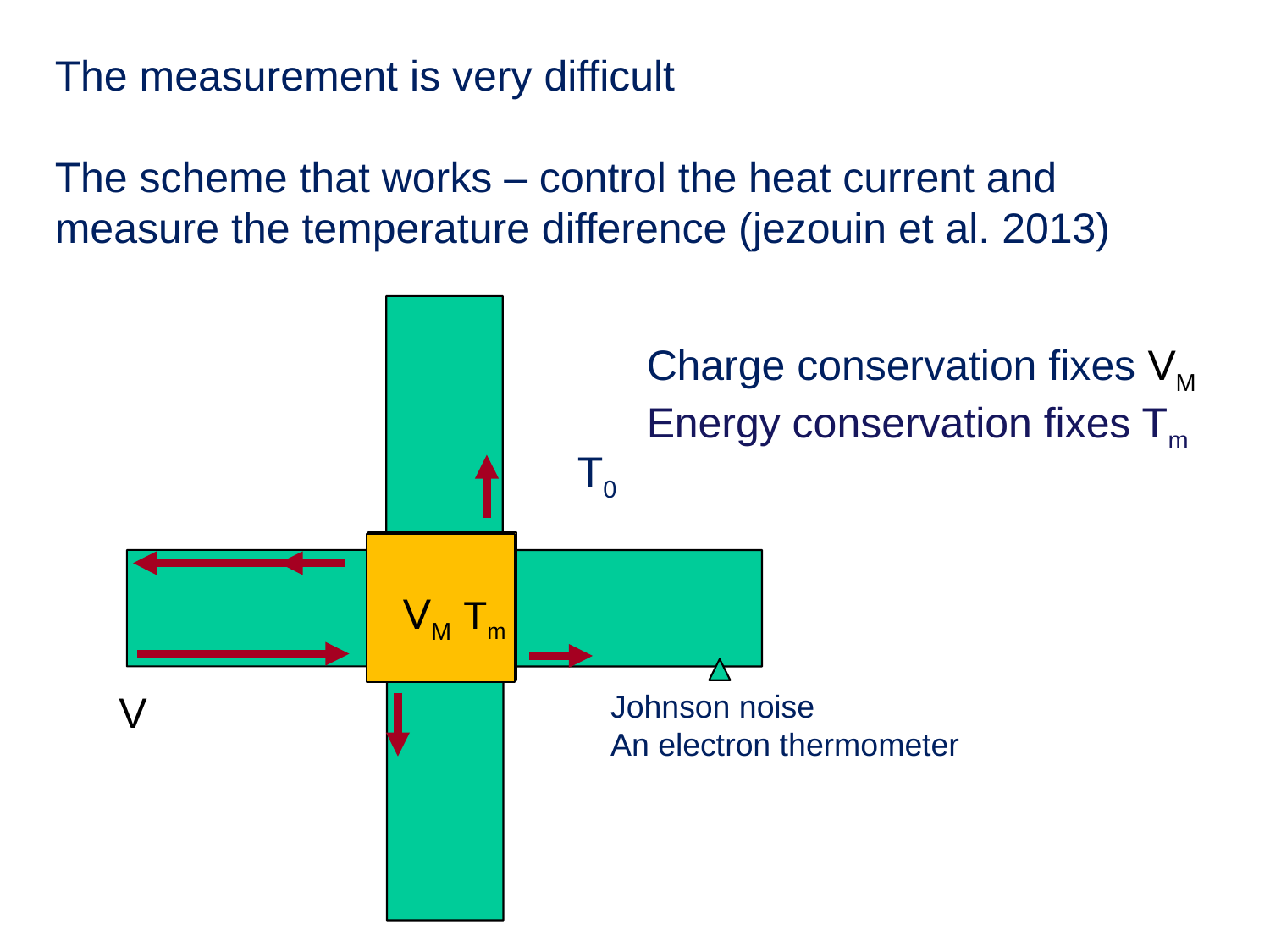

The measurement is very difficult

The scheme that works – control the heat current and measure the temperature difference (jezouin et al. 2013)
Charge conservation fixes VM
Energy conservation fixes Tm

T0

   VM

  VM Tm

V
Johnson noise
An electron thermometer